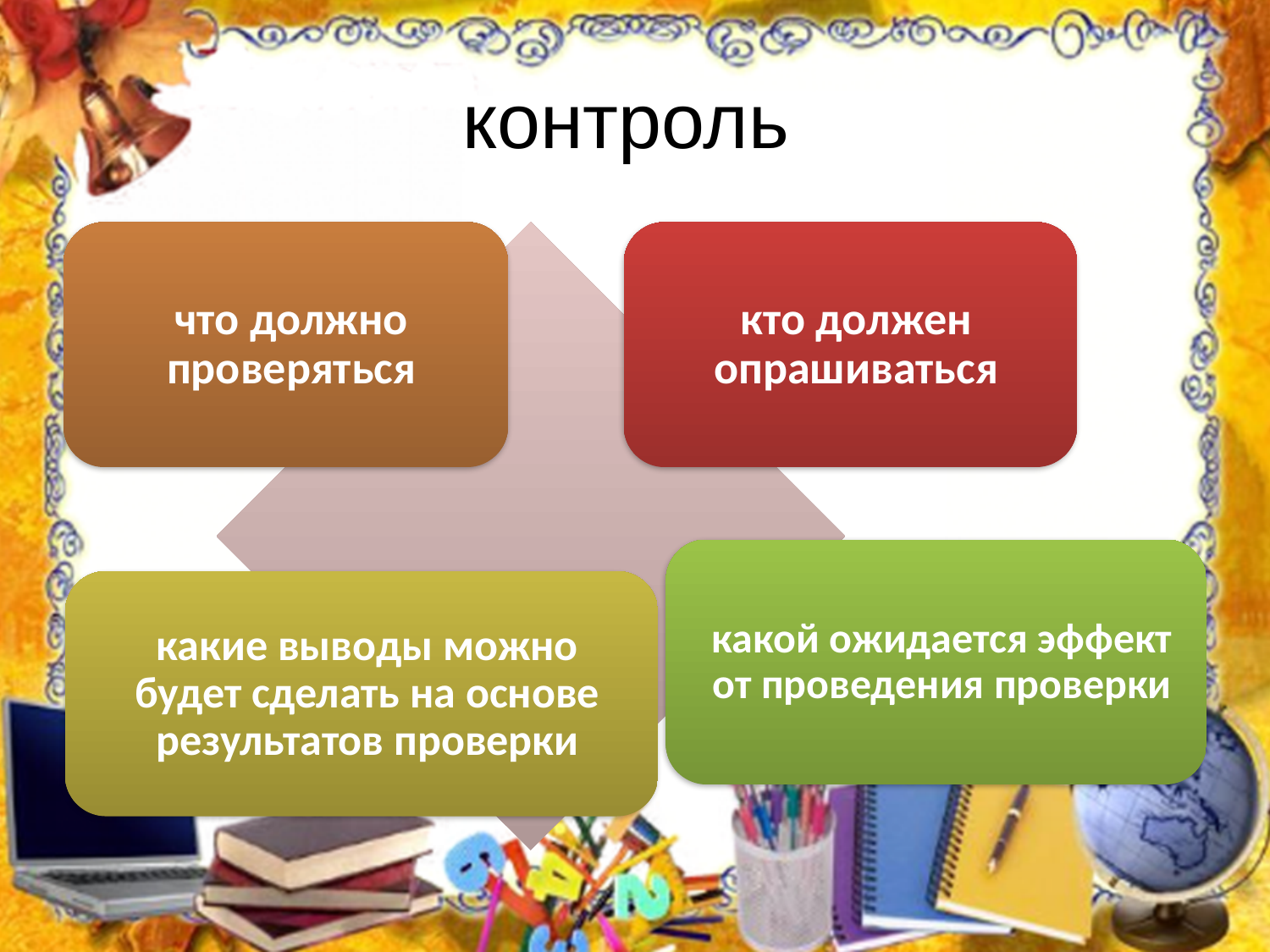

# контроль
кто должен опрашиваться
что должно проверяться
какие выводы можно будет сделать на основе результатов проверки
какой ожидается эффект от проведения проверки